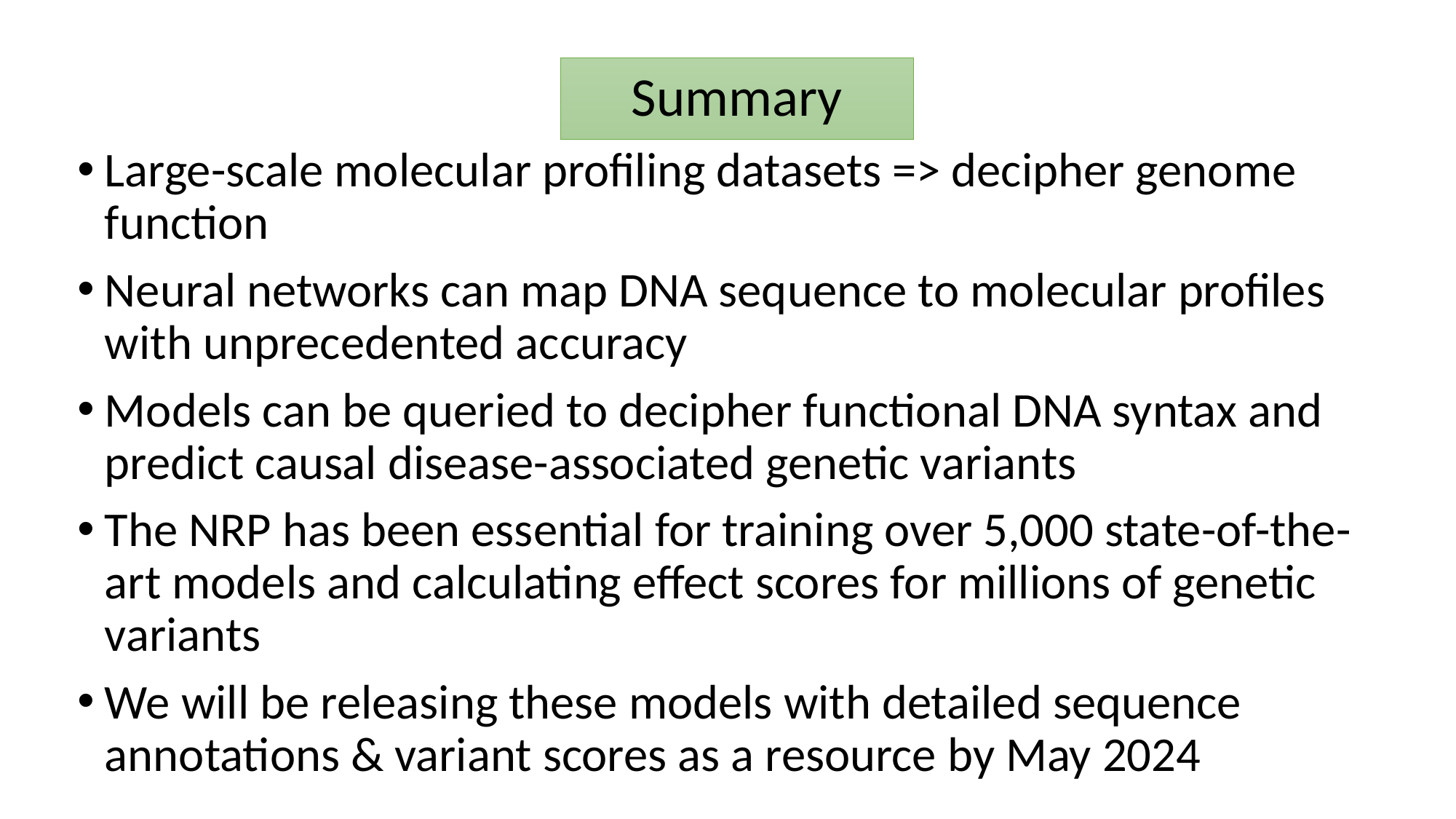

# Summary
Large-scale molecular profiling datasets => decipher genome function
Neural networks can map DNA sequence to molecular profiles with unprecedented accuracy
Models can be queried to decipher functional DNA syntax and predict causal disease-associated genetic variants
The NRP has been essential for training over 5,000 state-of-the-art models and calculating effect scores for millions of genetic variants
We will be releasing these models with detailed sequence annotations & variant scores as a resource by May 2024